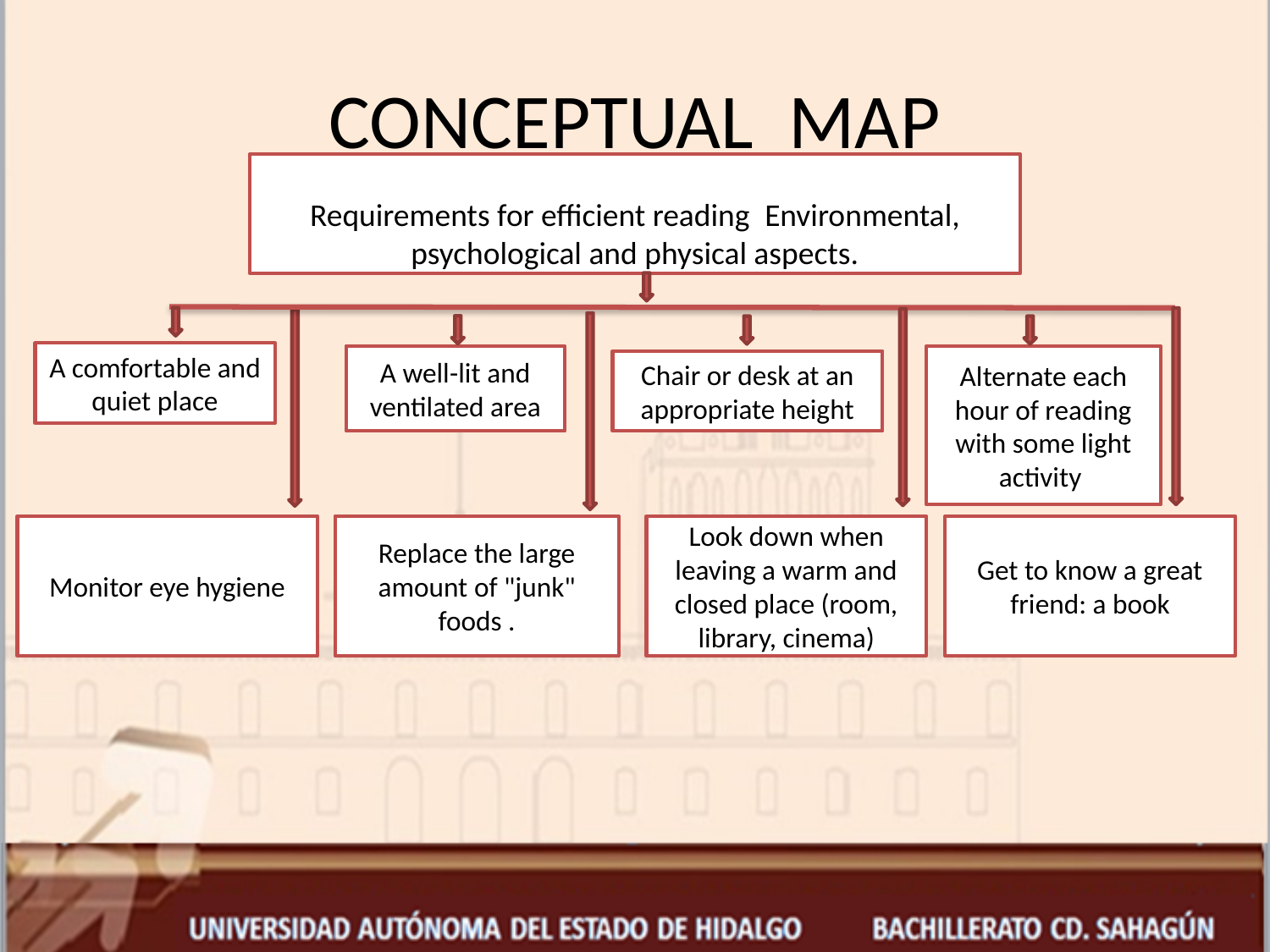

# CONCEPTUAL  MAP

Requirements for efficient reading  Environmental, psychological and physical aspects.

A comfortable and quiet place
Alternate each hour of reading with some light activity
A well-lit and ventilated area
Chair or desk at an appropriate height

Monitor eye hygiene
Replace the large amount of "junk" foods .
Look down when leaving a warm and closed place (room, library, cinema)
Get to know a great friend: a book